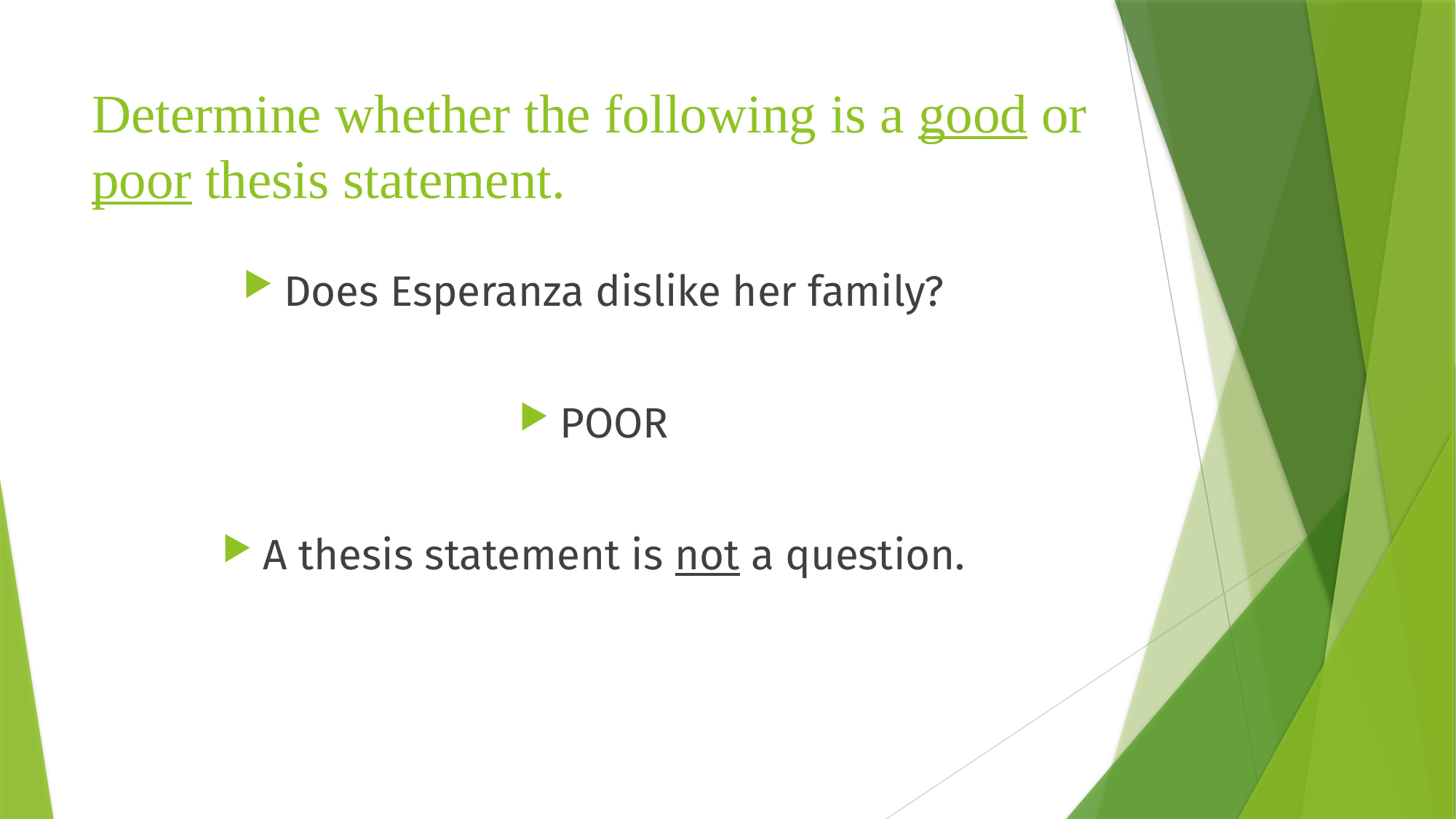

# Determine whether the following is a good or poor thesis statement.
Does Esperanza dislike her family?

POOR

A thesis statement is not a question.